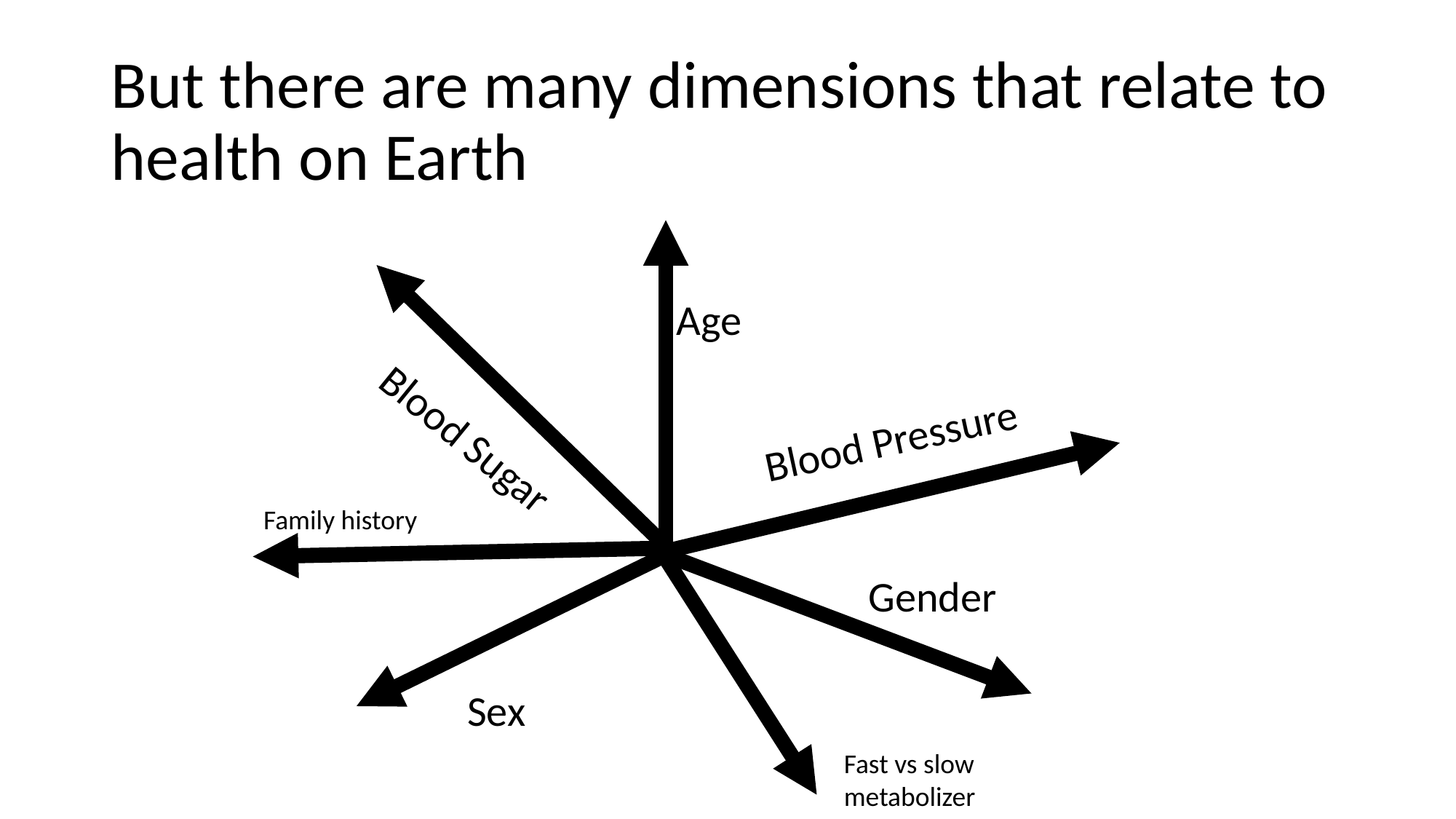

# But there are many dimensions that relate to health on Earth
Age
Blood Pressure
Blood Sugar
Family history
Gender
Sex
Fast vs slow metabolizer